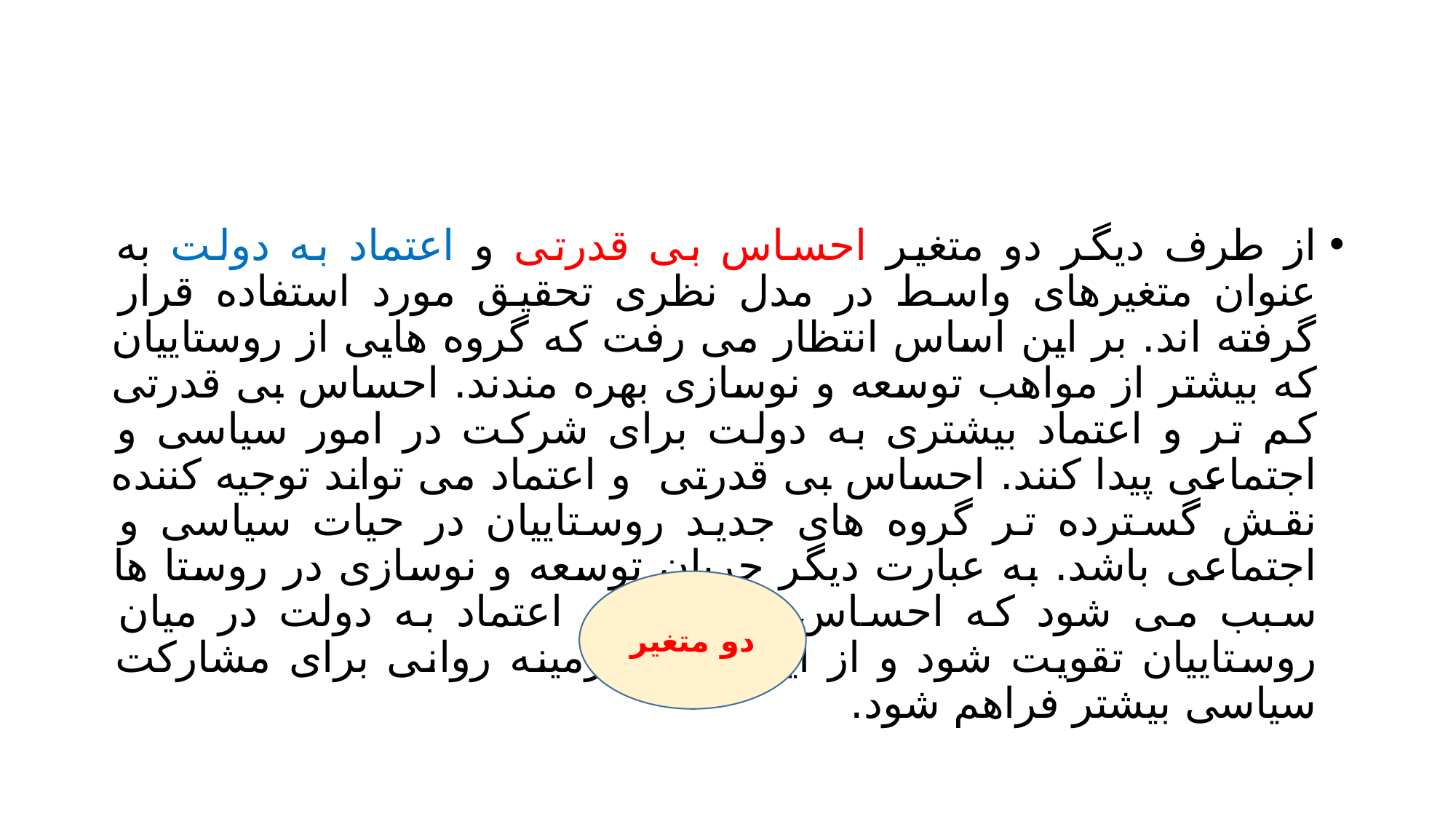

#
از طرف دیگر دو متغیر احساس بی قدرتی و اعتماد به دولت به عنوان متغیرهای واسط در مدل نظری تحقیق مورد استفاده قرار گرفته اند. بر این اساس انتظار می رفت که گروه هایی از روستاییان که بیشتر از مواهب توسعه و نوسازی بهره مندند. احساس بی قدرتی کم تر و اعتماد بیشتری به دولت برای شرکت در امور سیاسی و اجتماعی پیدا کنند. احساس بی قدرتی  و اعتماد می تواند توجیه کننده نقش گسترده تر گروه های جدید روستاییان در حیات سیاسی و اجتماعی باشد. به عبارت دیگر جریان توسعه و نوسازی در روستا ها سبب می شود که احساس توانمندی و اعتماد به دولت در میان روستاییان تقویت شود و از این طریق زمینه روانی برای مشارکت سیاسی بیشتر فراهم شود.
دو متغیر